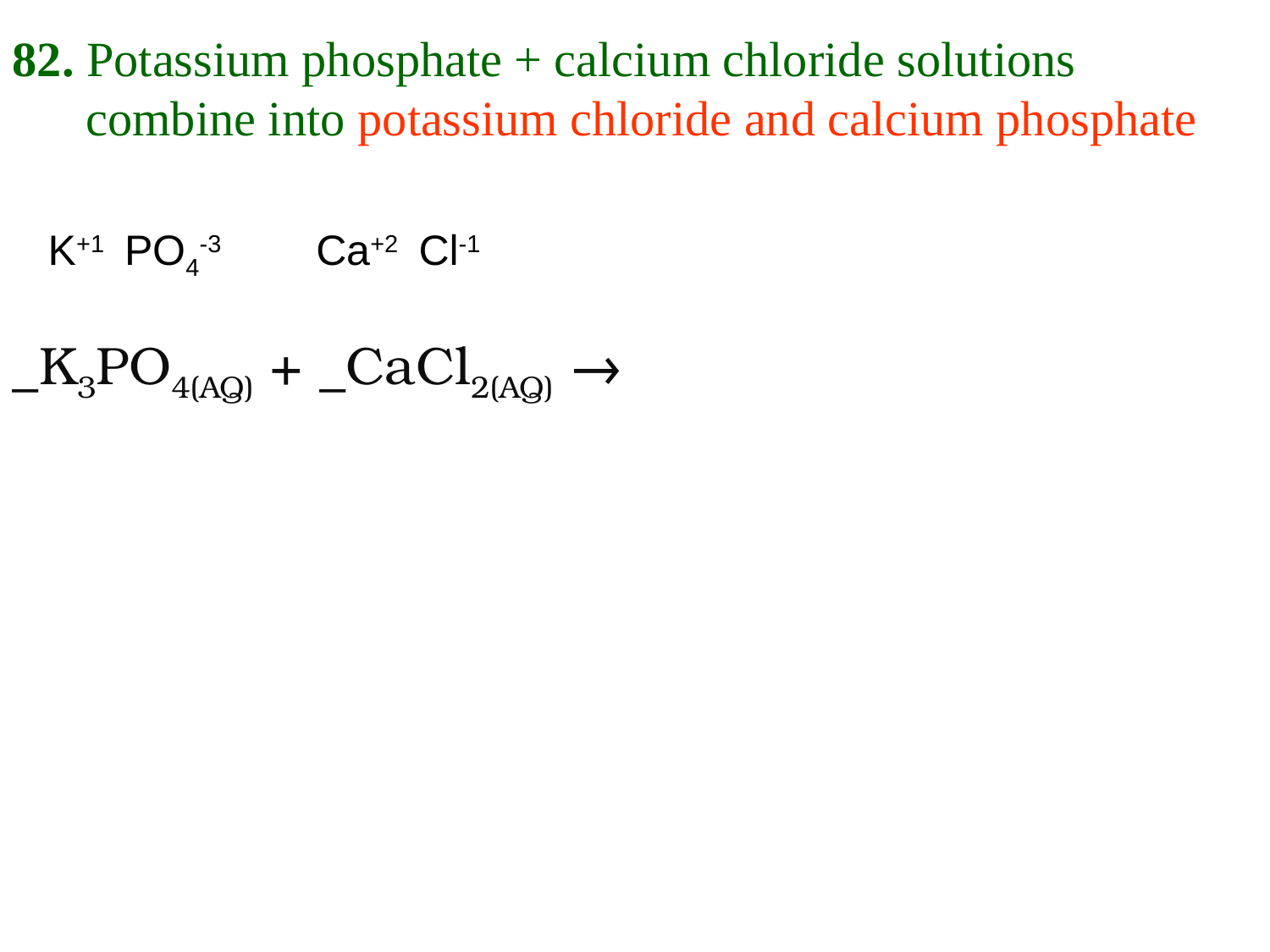

82. Potassium phosphate + calcium chloride solutions
      combine into potassium chloride and calcium phosphate
   K+1   PO4-3        Ca+2   Cl-1
_K3PO4(AQ) + _CaCl2(AQ) →